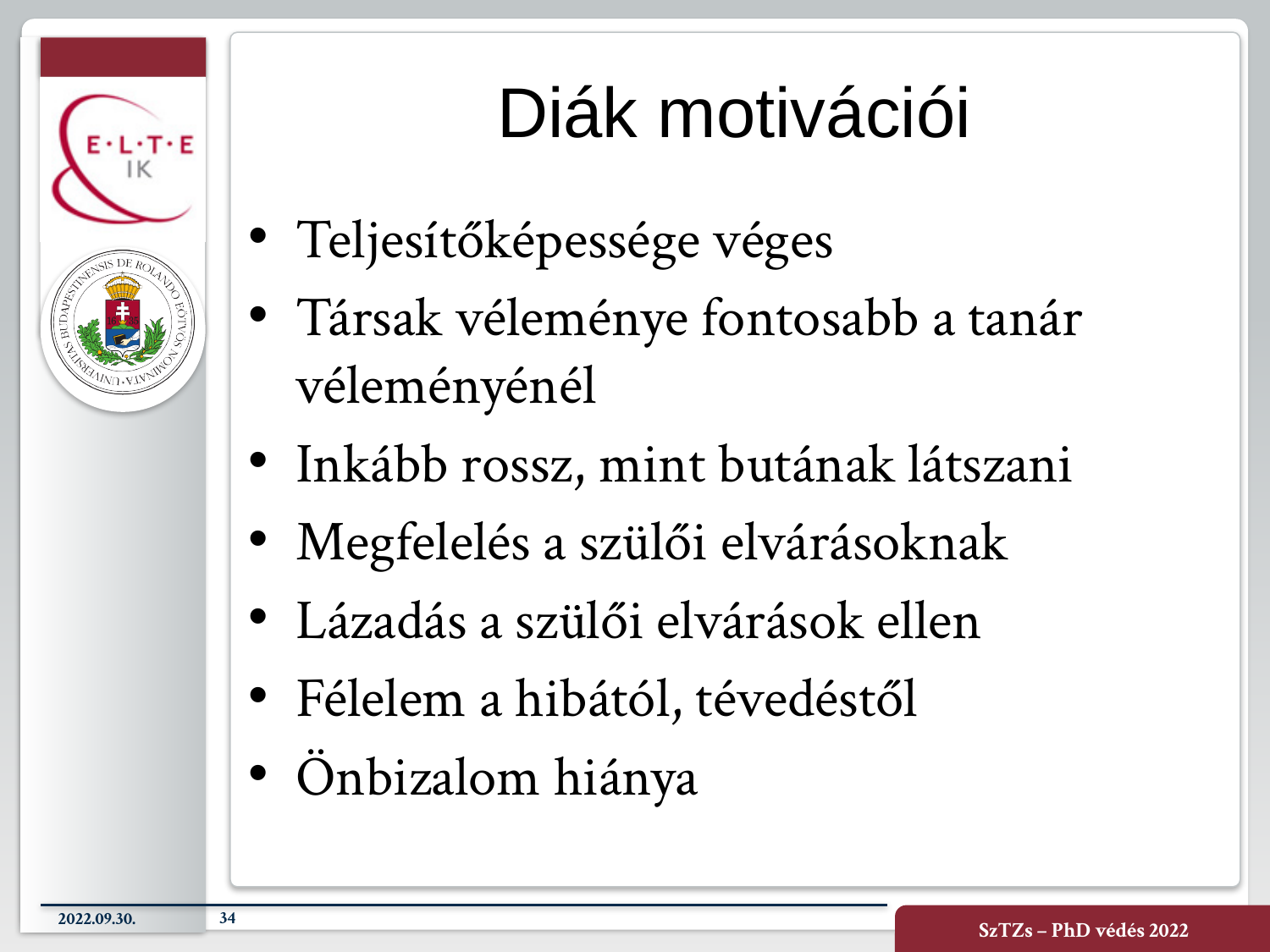

# Diák motivációi
Teljesítőképessége véges
Társak véleménye fontosabb a tanár véleményénél
Inkább rossz, mint butának látszani
Megfelelés a szülői elvárásoknak
Lázadás a szülői elvárások ellen
Félelem a hibától, tévedéstől
Önbizalom hiánya
2022.09.30.